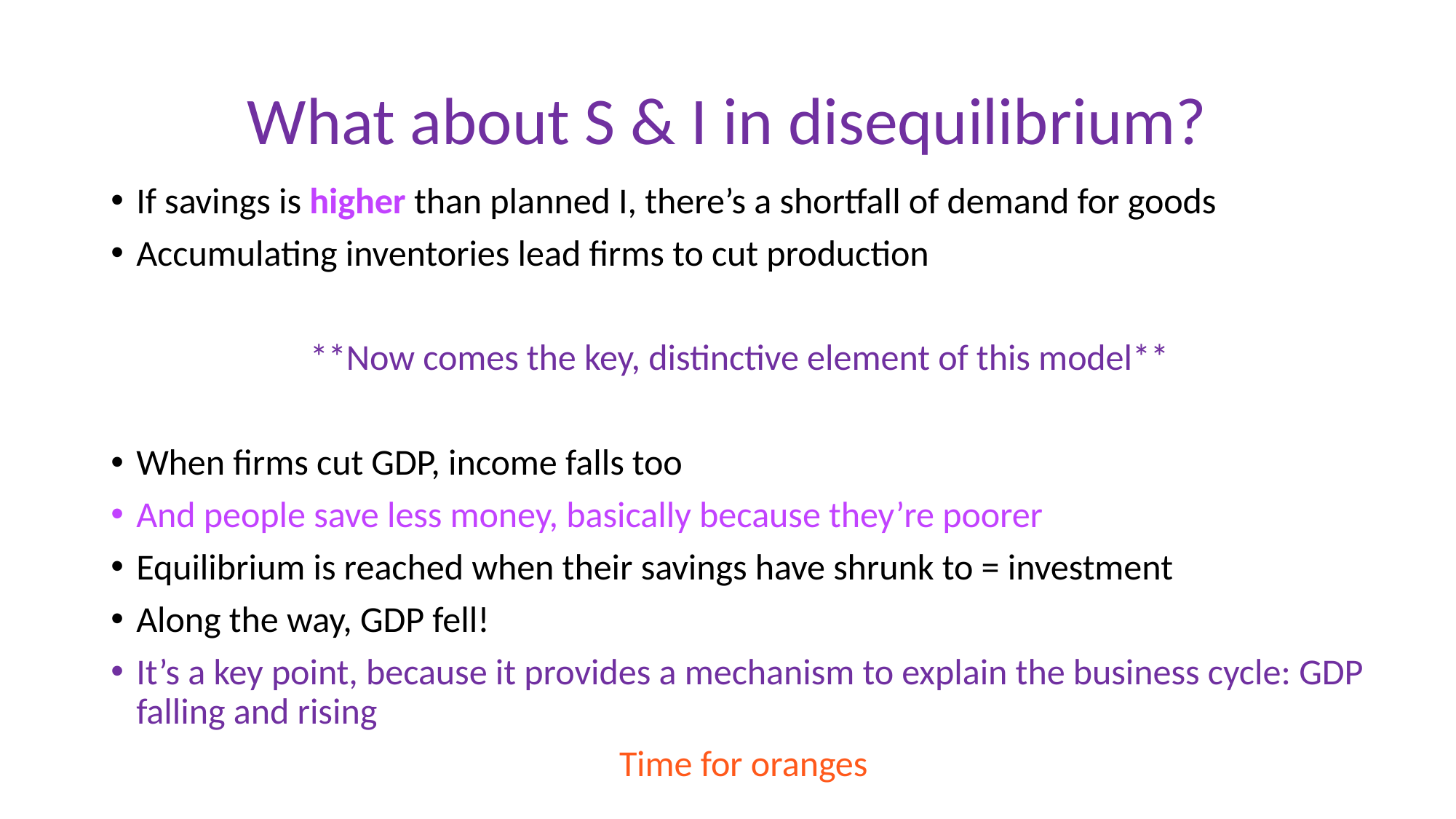

# What about S & I in disequilibrium?
If savings is higher than planned I, there’s a shortfall of demand for goods
Accumulating inventories lead firms to cut production

**Now comes the key, distinctive element of this model**

When firms cut GDP, income falls too
And people save less money, basically because they’re poorer
Equilibrium is reached when their savings have shrunk to = investment
Along the way, GDP fell!
It’s a key point, because it provides a mechanism to explain the business cycle: GDP falling and rising
Time for oranges